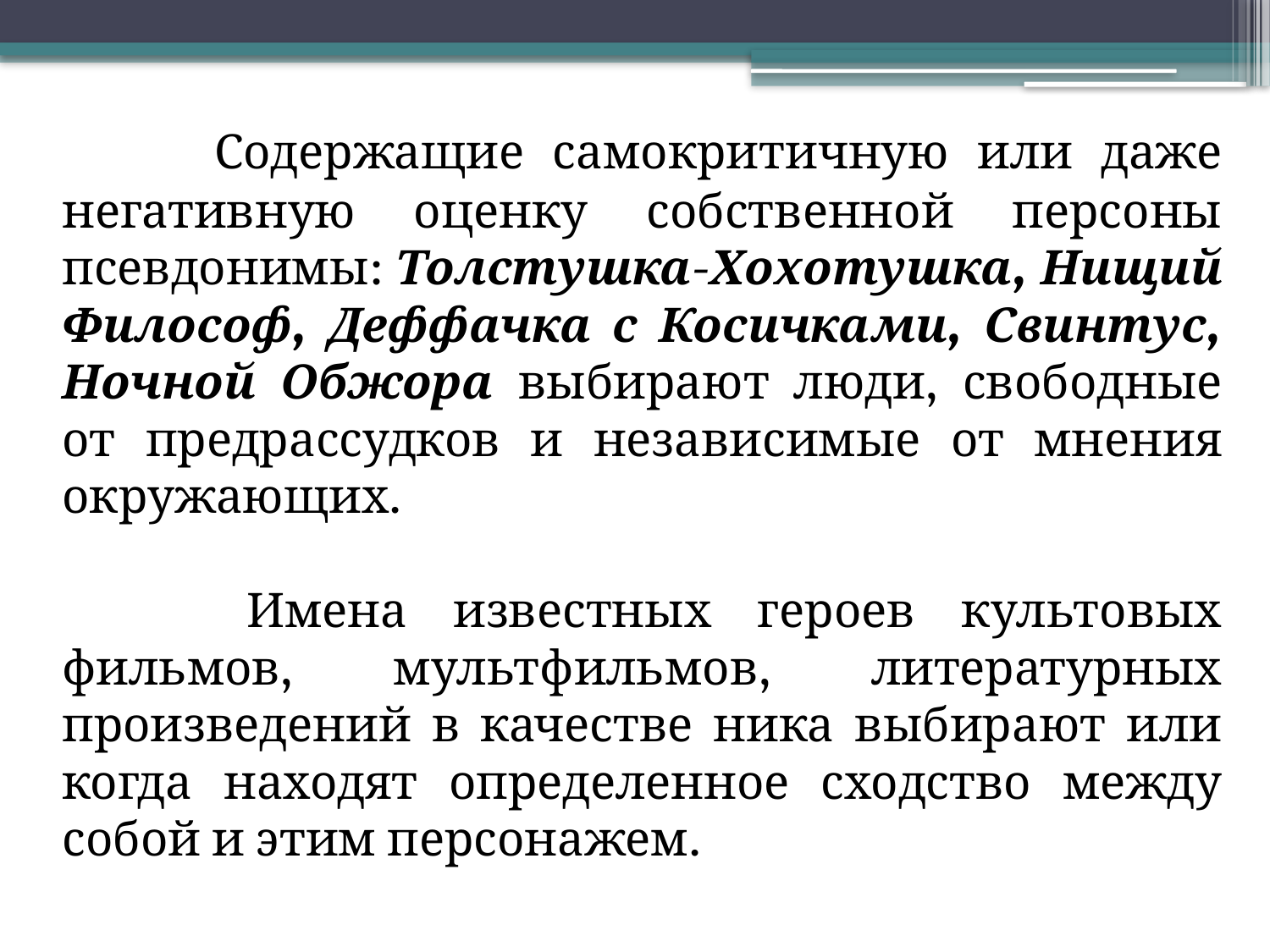

Содержащие самокритичную или даже негативную оценку собственной персоны псевдонимы: Толстушка-Хохотушка, Нищий Философ, Деффачка с Косичками, Свинтус, Ночной Обжора выбирают люди, свободные от предрассудков и независимые от мнения окружающих.

    Имена известных героев культовых фильмов, мультфильмов, литературных произведений в качестве ника выбирают или когда находят определенное сходство между собой и этим персонажем.